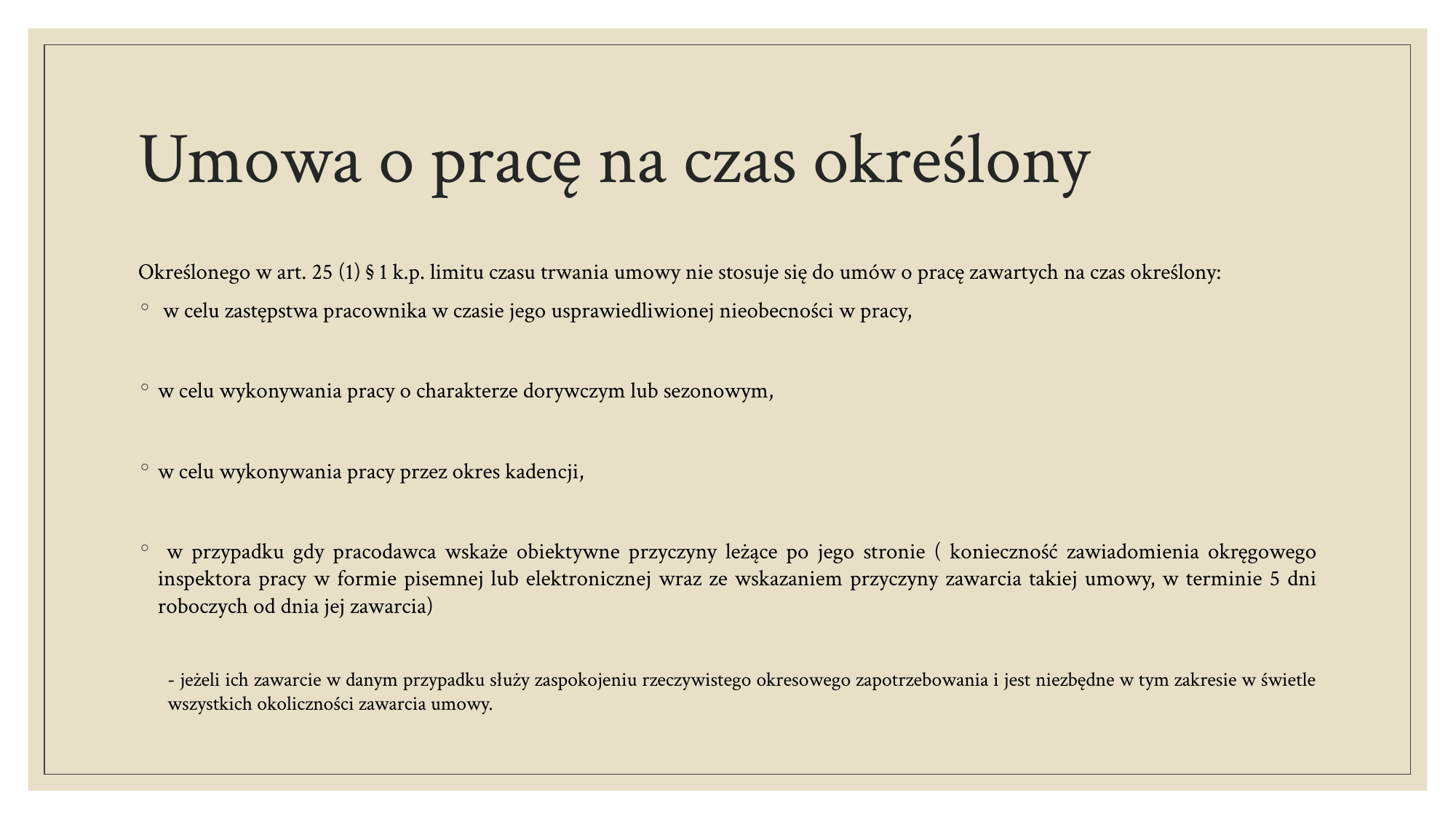

# Umowa o pracę na czas określony
Określonego w art. 25 (1) § 1 k.p. limitu czasu trwania umowy nie stosuje się do umów o pracę zawartych na czas określony:
 w celu zastępstwa pracownika w czasie jego usprawiedliwionej nieobecności w pracy,

w celu wykonywania pracy o charakterze dorywczym lub sezonowym,

w celu wykonywania pracy przez okres kadencji,

 w przypadku gdy pracodawca wskaże obiektywne przyczyny leżące po jego stronie ( konieczność zawiadomienia okręgowego inspektora pracy w formie pisemnej lub elektronicznej wraz ze wskazaniem przyczyny zawarcia takiej umowy, w terminie 5 dni roboczych od dnia jej zawarcia)

- jeżeli ich zawarcie w danym przypadku służy zaspokojeniu rzeczywistego okresowego zapotrzebowania i jest niezbędne w tym zakresie w świetle wszystkich okoliczności zawarcia umowy.